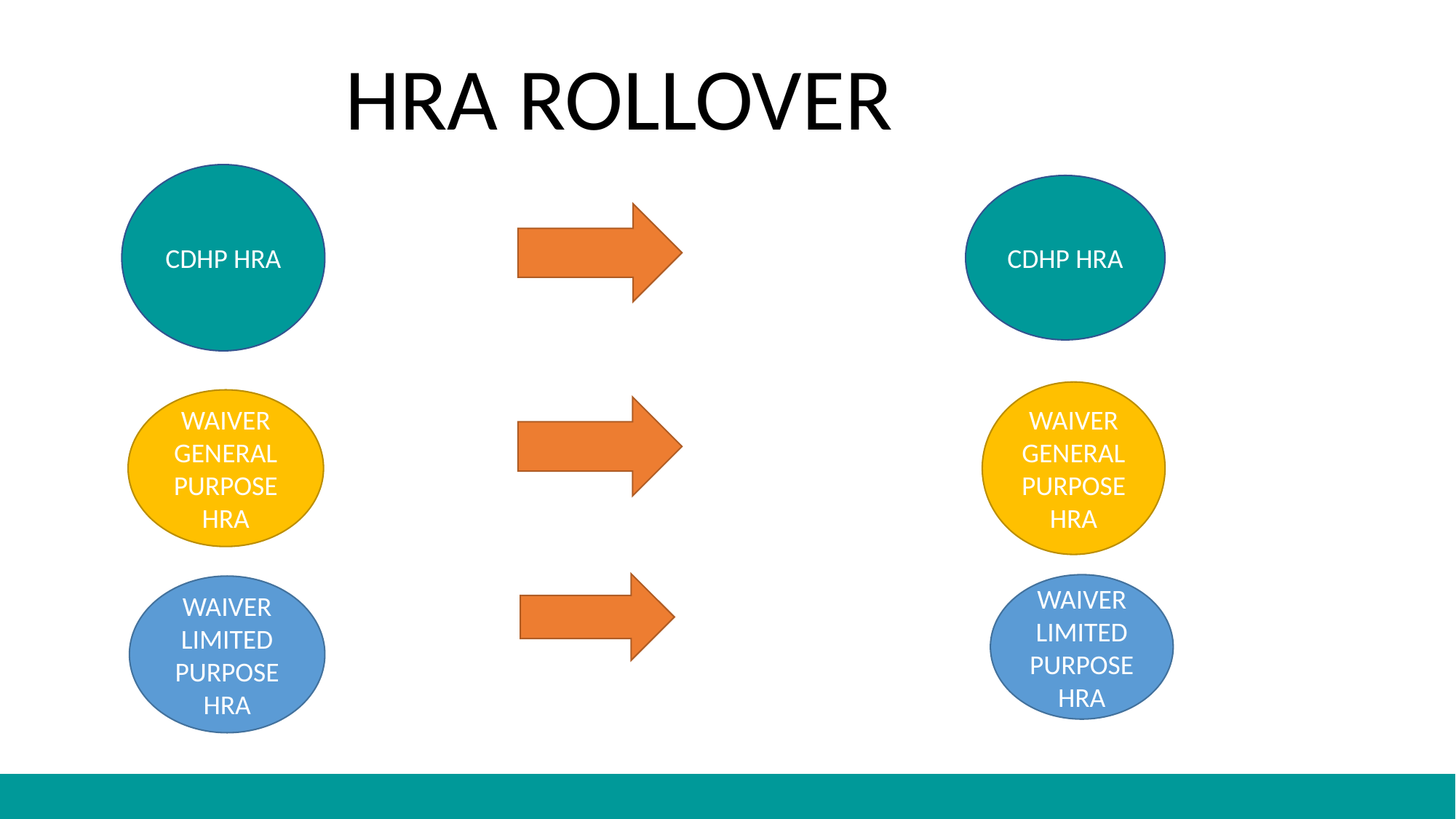

HRA ROLLOVER
CDHP HRA

CDHP HRA
WAIVER GENERAL PURPOSE HRA
WAIVER GENERAL PURPOSE HRA

WAIVER LIMITED PURPOSE HRA
WAIVER LIMITED PURPOSE HRA
|  |
| --- |